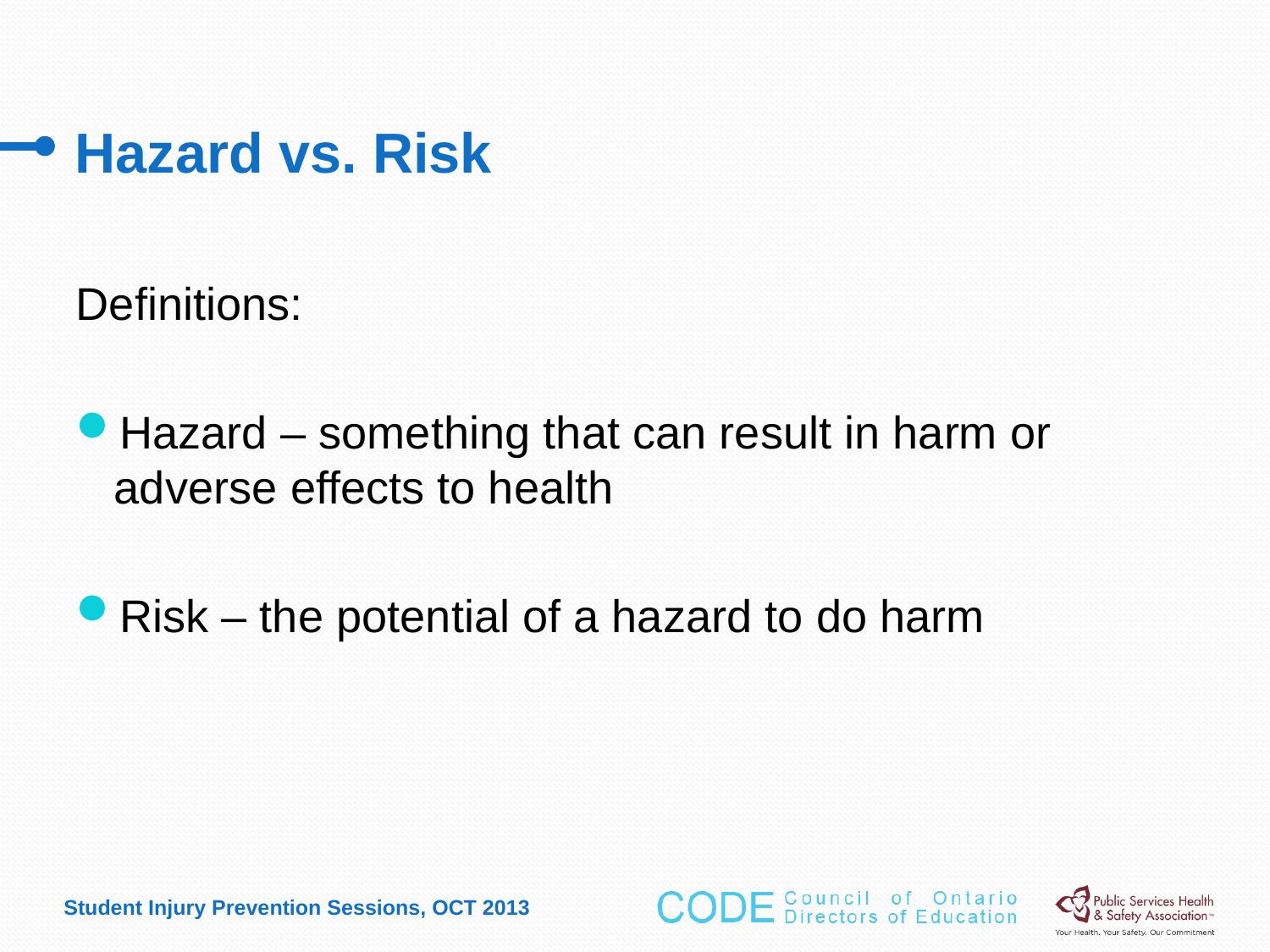

# Hazard vs. Risk

Definitions:

Hazard – something that can result in harm or adverse effects to health

Risk – the potential of a hazard to do harm

Student Injury Prevention Sessions, OCT 2013